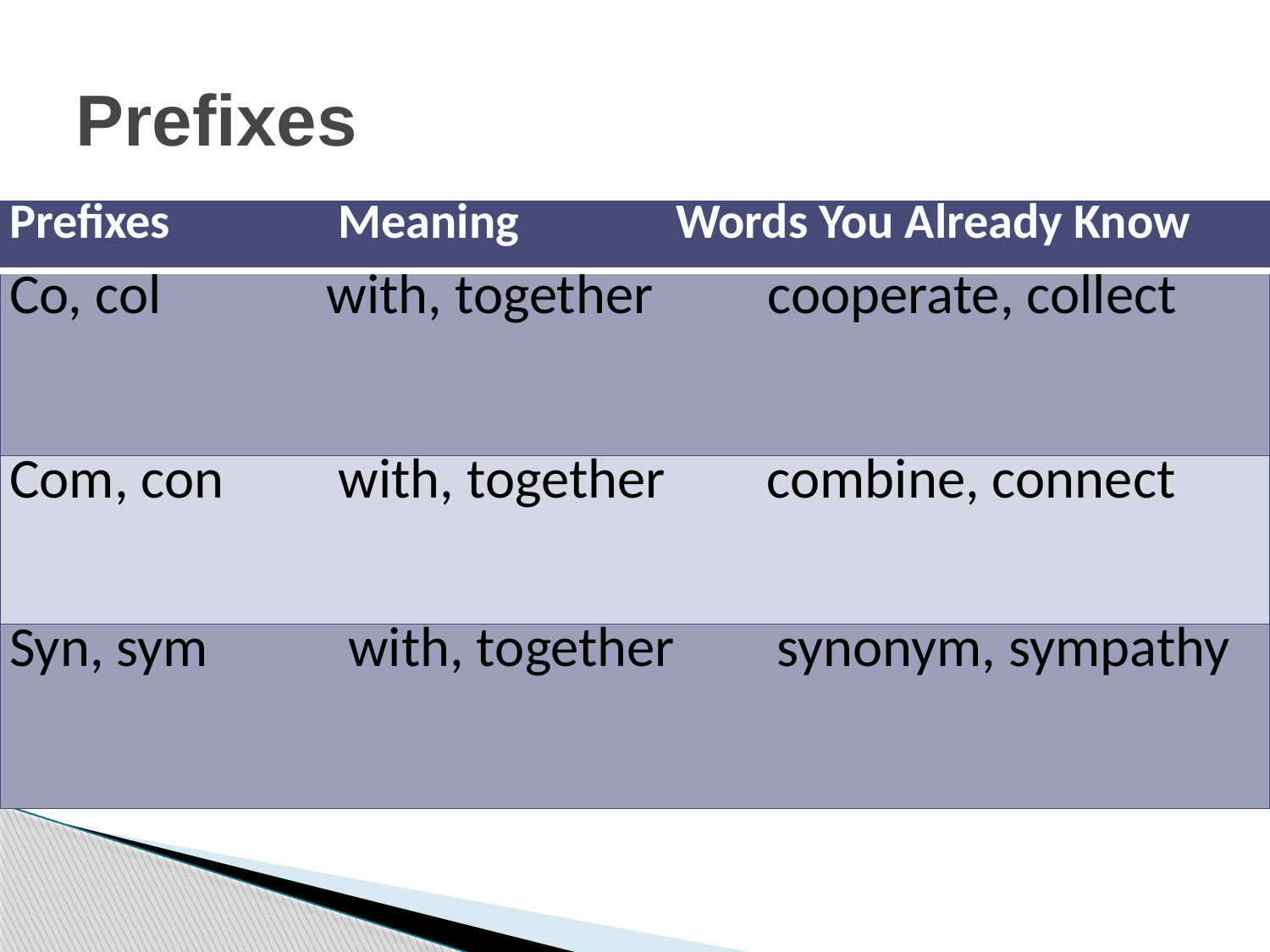

# Prefixes
| Prefixes Meaning Words You Already Know |
| --- |
| Co, col with, together cooperate, collect |
| Com, con with, together combine, connect |
| Syn, sym with, together synonym, sympathy |